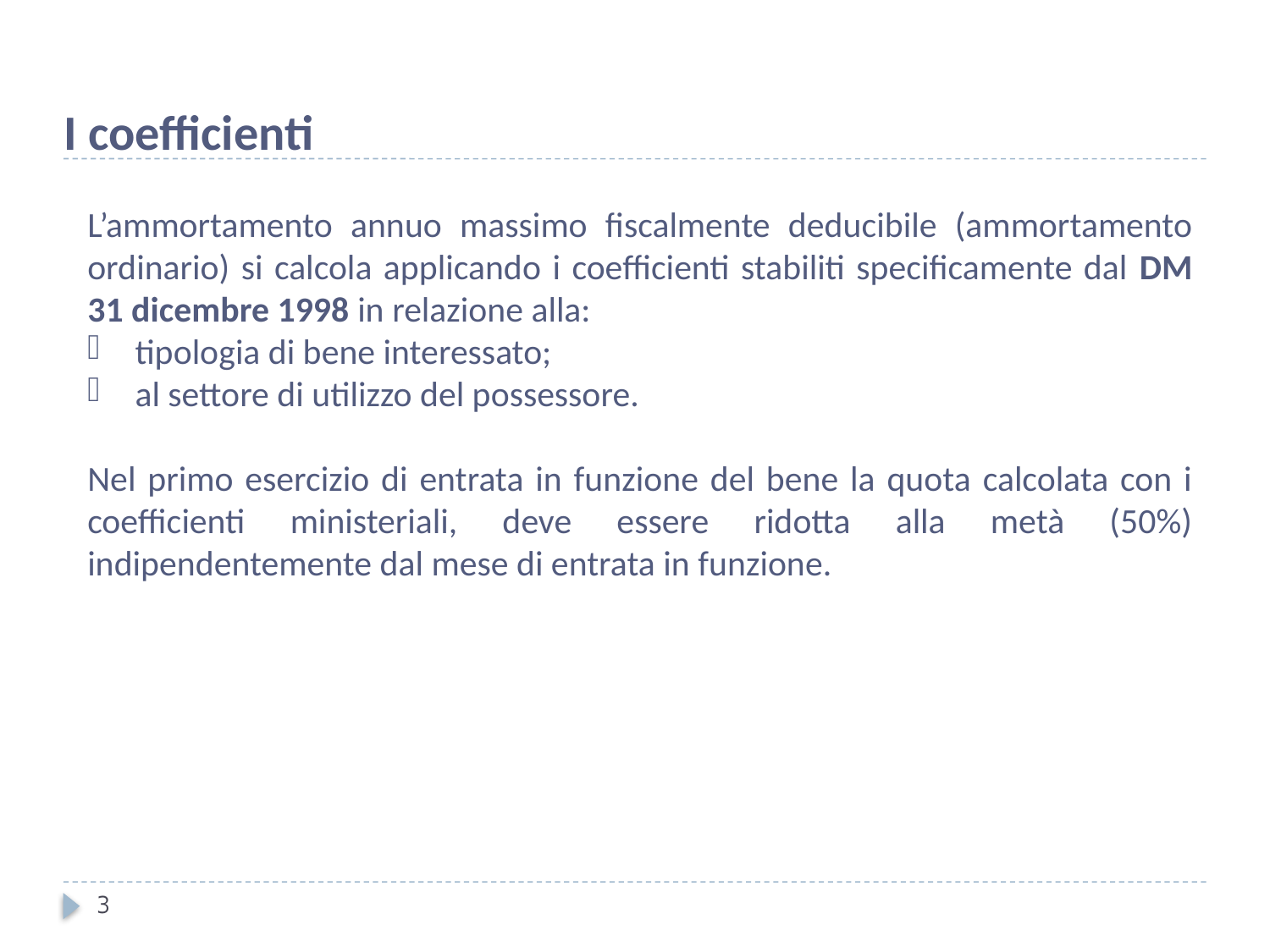

# I coefficienti
L’ammortamento annuo massimo fiscalmente deducibile (ammortamento ordinario) si calcola applicando i coefficienti stabiliti specificamente dal DM 31 dicembre 1998 in relazione alla:
tipologia di bene interessato;
al settore di utilizzo del possessore.

Nel primo esercizio di entrata in funzione del bene la quota calcolata con i coefficienti ministeriali, deve essere ridotta alla metà (50%) indipendentemente dal mese di entrata in funzione.

3